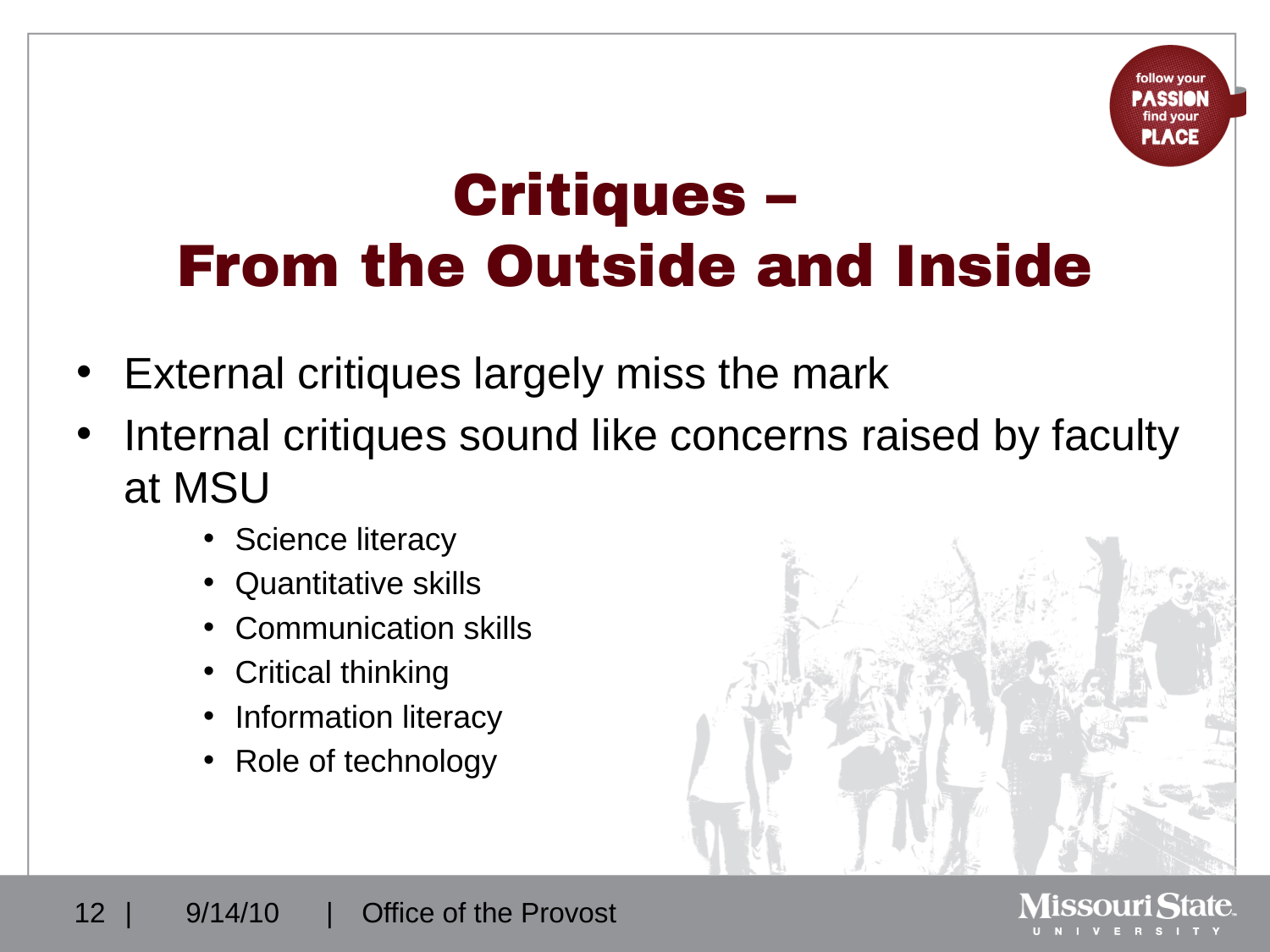

# Critiques – From the Outside and Inside
External critiques largely miss the mark
Internal critiques sound like concerns raised by faculty at MSU
Science literacy
Quantitative skills
Communication skills
Critical thinking
Information literacy
Role of technology